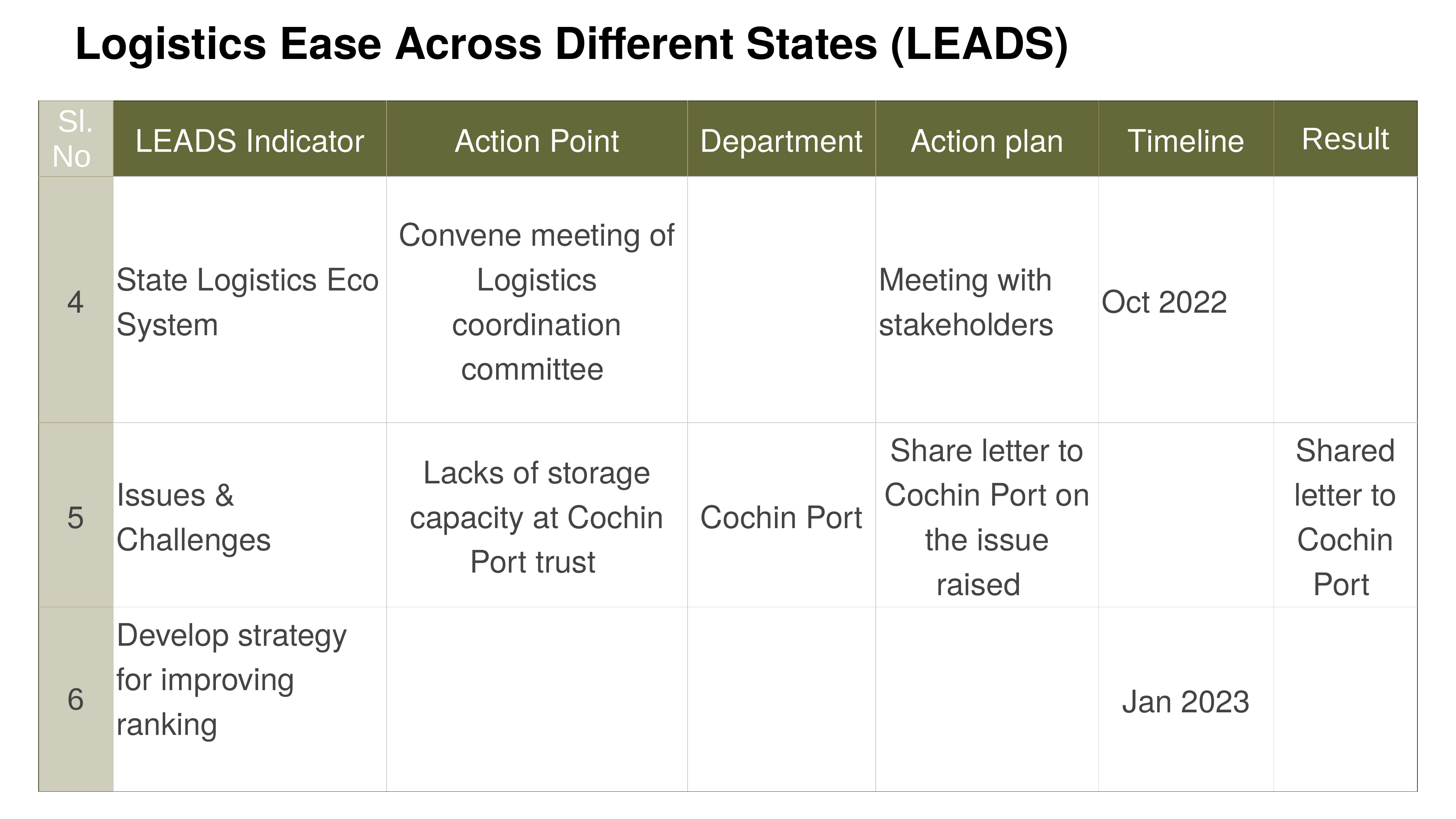

# Logistics Ease Across Different States (LEADS)
| Sl. No | LEADS Indicator | Action Point | Department | Action plan | Timeline | Result |
| --- | --- | --- | --- | --- | --- | --- |
| 4 | State Logistics Eco System | Convene meeting of Logistics coordination committee |  | Meeting with stakeholders | Oct 2022 |  |
| 5 | Issues & Challenges | Lacks of storage capacity at Cochin Port trust | Cochin Port | Share letter to Cochin Port on the issue raised |  | Shared letter to Cochin Port |
| 6 | Develop strategy for improving ranking |  |  |  | Jan 2023 |  |